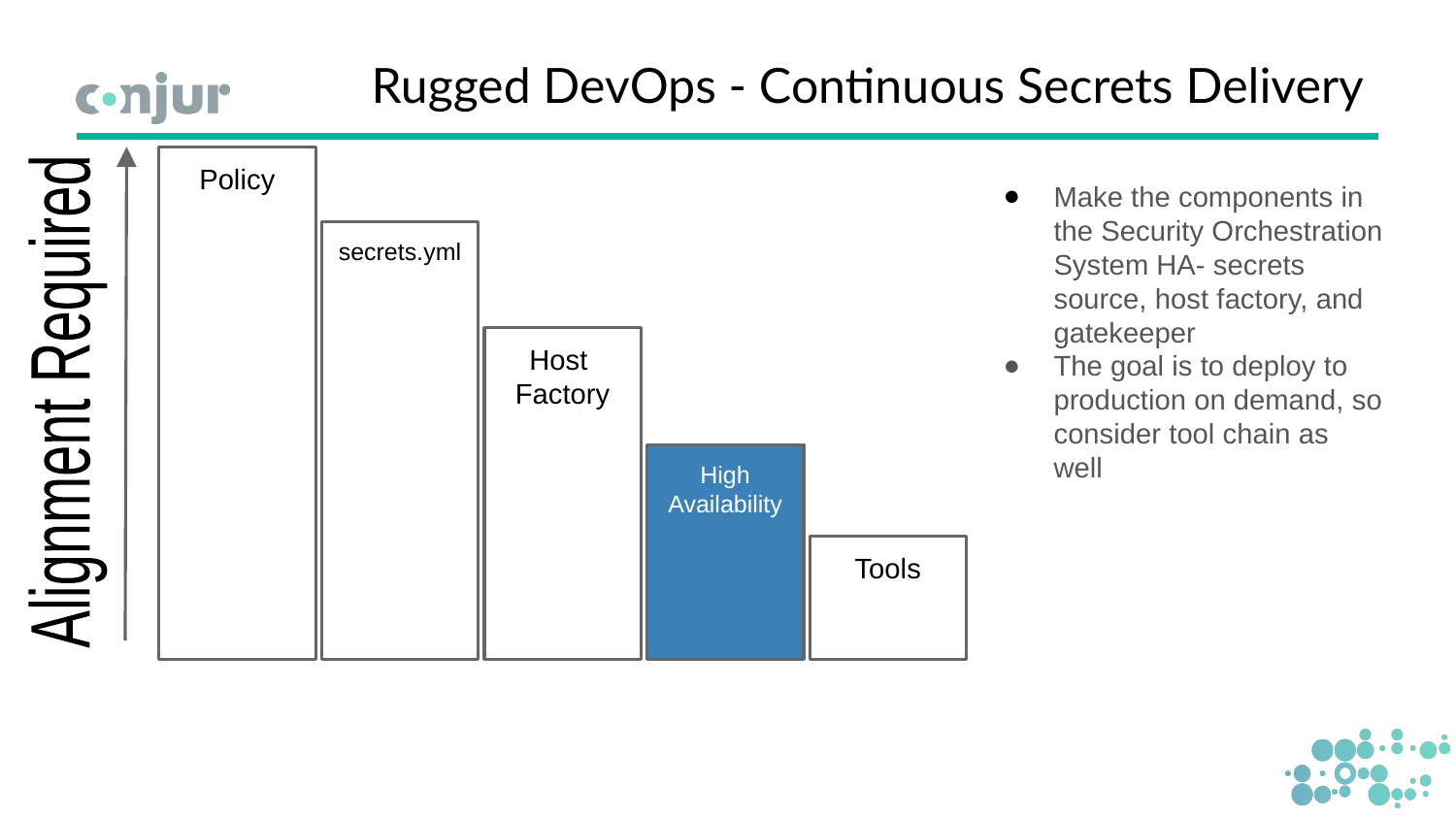

# Rugged DevOps - Continuous Secrets Delivery
Policy
Make the components in the Security Orchestration System HA- secrets source, host factory, and gatekeeper
The goal is to deploy to production on demand, so consider tool chain as well

secrets.yml
Host
Factory
Alignment Required
High
Availability
Tools